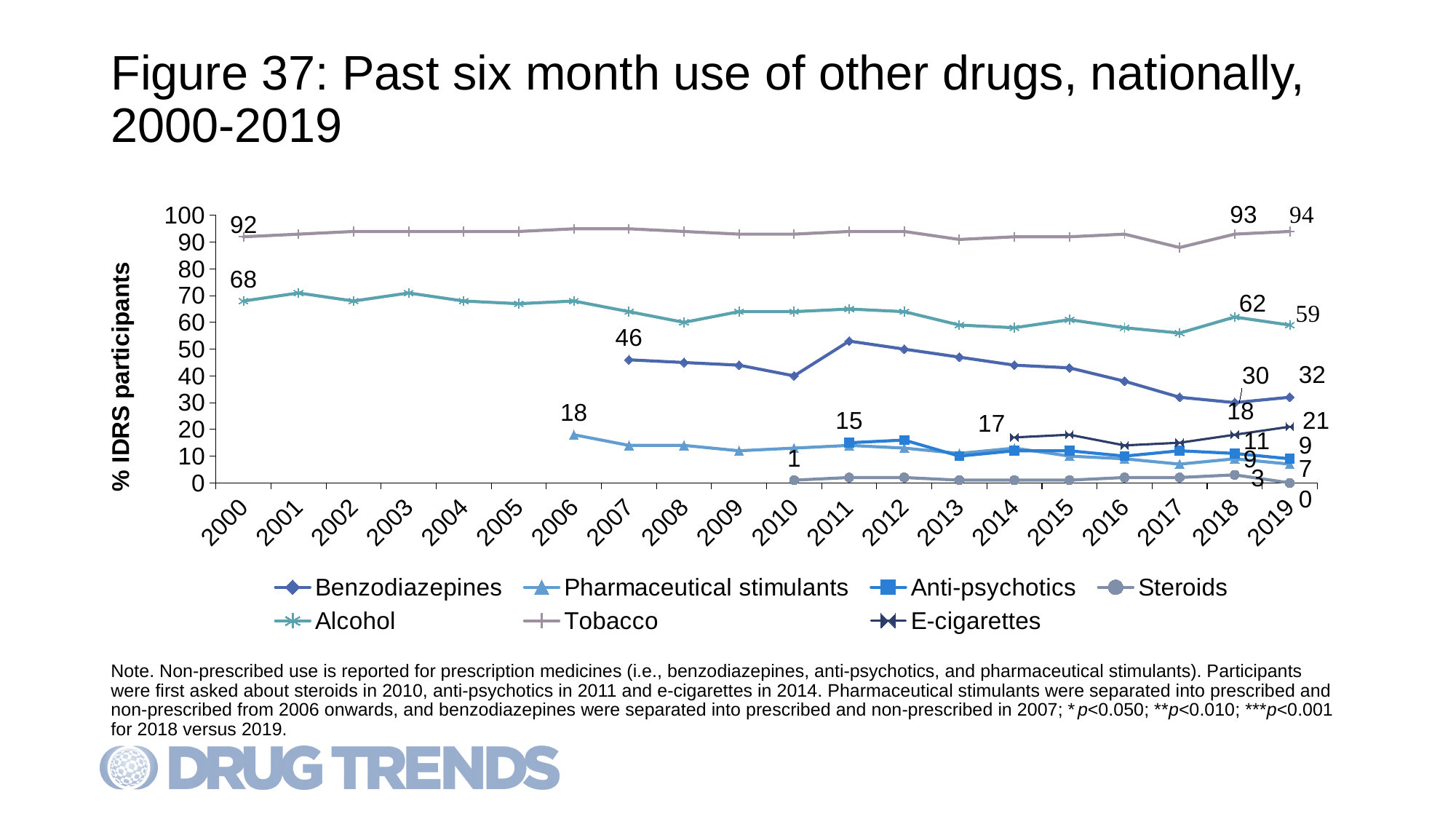

# Figure 37: Past six month use of other drugs, nationally, 2000-2019

### Chart

| Category | Benzodiazepines | Pharmaceutical stimulants | Anti-psychotics | Steroids | Alcohol | Tobacco | E-cigarettes |
|---|---|---|---|---|---|---|---|
| 2000 | None | None | None | None | 68.0 | 92.0 | None |
| 2001 | None | None | None | None | 71.0 | 93.0 | None |
| 2002 | None | None | None | None | 68.0 | 94.0 | None |
| 2003 | None | None | None | None | 71.0 | 94.0 | None |
| 2004 | None | None | None | None | 68.0 | 94.0 | None |
| 2005 | None | None | None | None | 67.0 | 94.0 | None |
| 2006 | None | 18.0 | None | None | 68.0 | 95.0 | None |
| 2007 | 46.0 | 14.0 | None | None | 64.0 | 95.0 | None |
| 2008 | 45.0 | 14.0 | None | None | 60.0 | 94.0 | None |
| 2009 | 44.0 | 12.0 | None | None | 64.0 | 93.0 | None |
| 2010 | 40.0 | 13.0 | None | 1.0 | 64.0 | 93.0 | None |
| 2011 | 53.0 | 14.0 | 15.0 | 2.0 | 65.0 | 94.0 | None |
| 2012 | 50.0 | 13.0 | 16.0 | 2.0 | 64.0 | 94.0 | None |
| 2013 | 47.0 | 11.0 | 10.0 | 1.0 | 59.0 | 91.0 | None |
| 2014 | 44.0 | 13.0 | 12.0 | 1.0 | 58.0 | 92.0 | 17.0 |
| 2015 | 43.0 | 10.0 | 12.0 | 1.0 | 61.0 | 92.0 | 18.0 |
| 2016 | 38.0 | 9.0 | 10.0 | 2.0 | 58.0 | 93.0 | 14.0 |
| 2017 | 32.0 | 7.0 | 12.0 | 2.0 | 56.0 | 88.0 | 15.0 |
| 2018 | 30.0 | 9.0 | 11.0 | 3.0 | 62.0 | 93.0 | 18.0 |
| 2019 | 32.0 | 7.0 | 9.0 | 0.0 | 59.0 | 94.0 | 21.0 |
Note. Non-prescribed use is reported for prescription medicines (i.e., benzodiazepines, anti-psychotics, and pharmaceutical stimulants). Participants were first asked about steroids in 2010, anti-psychotics in 2011 and e-cigarettes in 2014. Pharmaceutical stimulants were separated into prescribed and non-prescribed from 2006 onwards, and benzodiazepines were separated into prescribed and non-prescribed in 2007; *p<0.050; **p<0.010; ***p<0.001 for 2018 versus 2019.